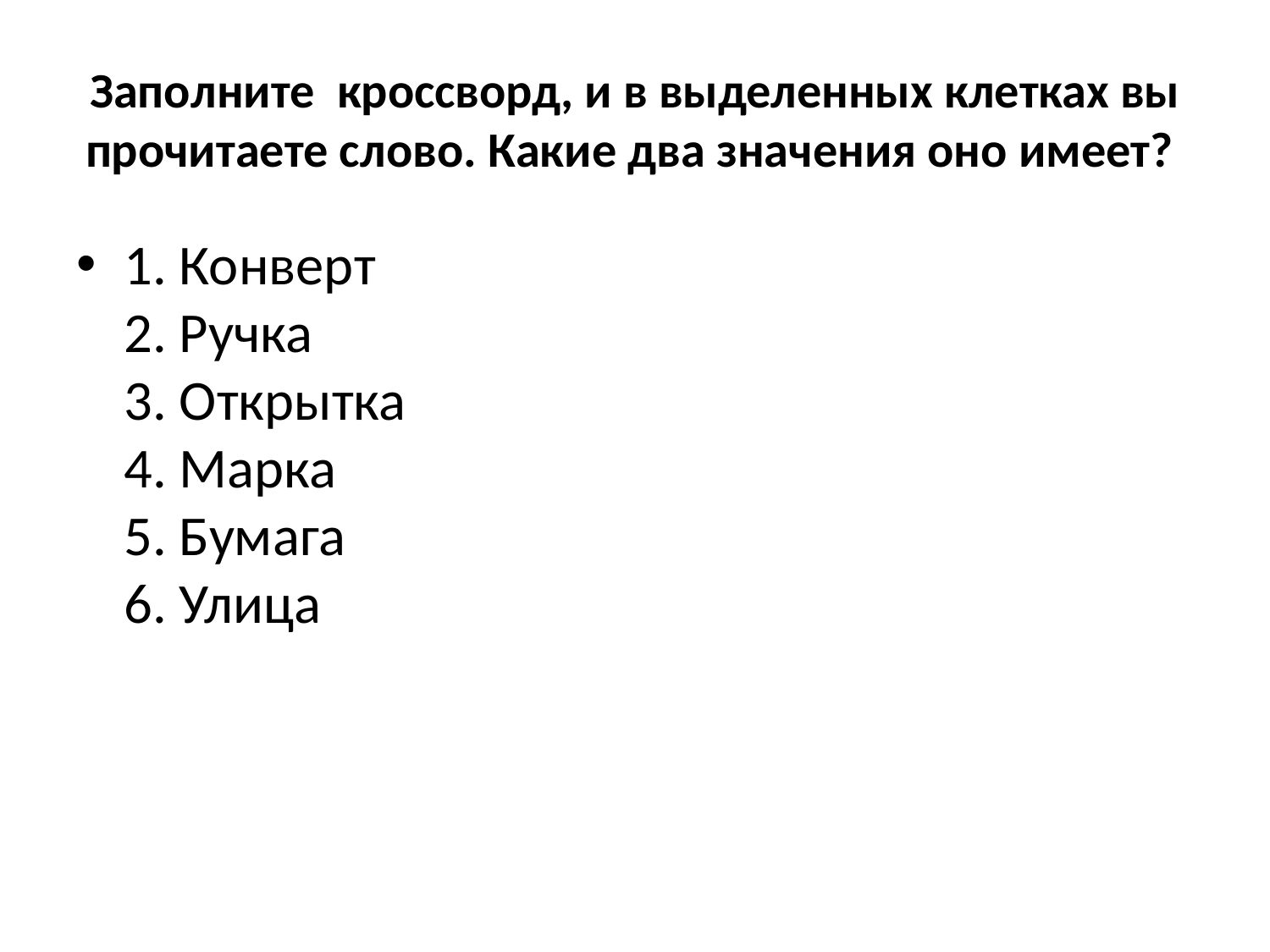

# Заполните  кроссворд, и в выделенных клетках вы прочитаете слово. Какие два значения оно имеет?
1. Конверт
2. Ручка
3. Открытка
4. Марка
5. Бумага
6. Улица